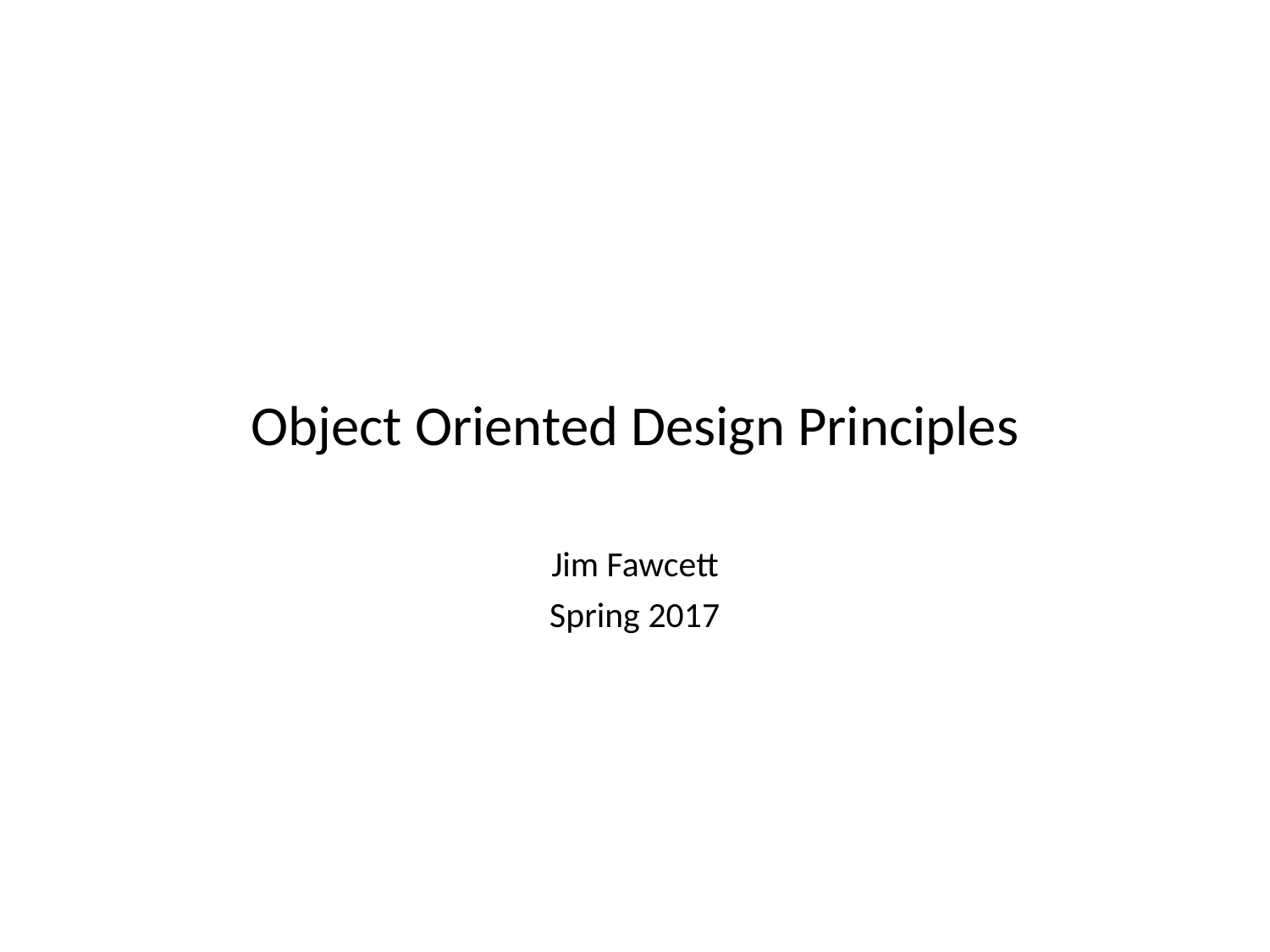

# Object Oriented Design Principles
Jim Fawcett
Spring 2017